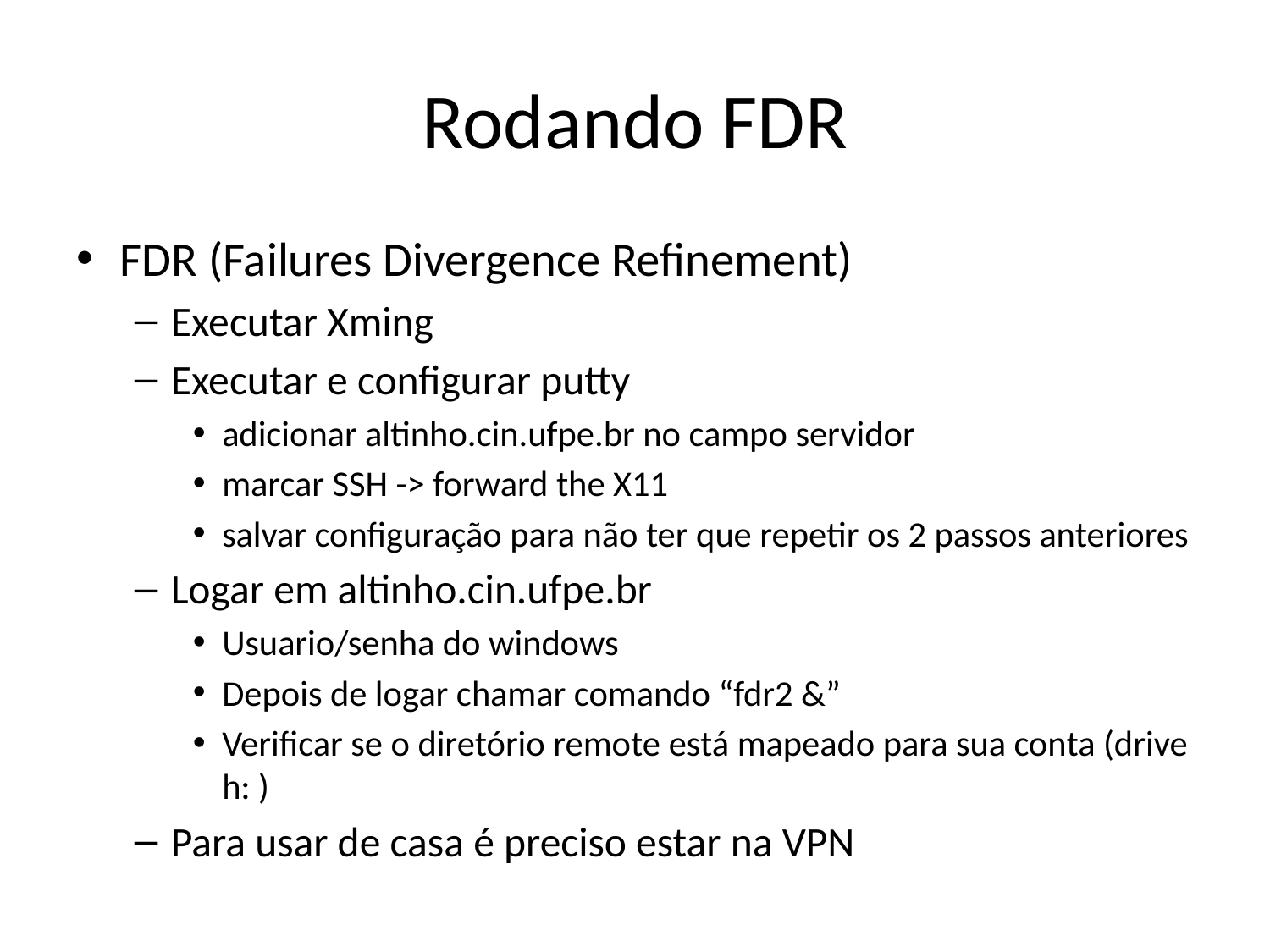

# Rodando FDR
FDR (Failures Divergence Refinement)
Executar Xming
Executar e configurar putty
adicionar altinho.cin.ufpe.br no campo servidor
marcar SSH -> forward the X11
salvar configuração para não ter que repetir os 2 passos anteriores
Logar em altinho.cin.ufpe.br
Usuario/senha do windows
Depois de logar chamar comando “fdr2 &”
Verificar se o diretório remote está mapeado para sua conta (drive h: )
Para usar de casa é preciso estar na VPN